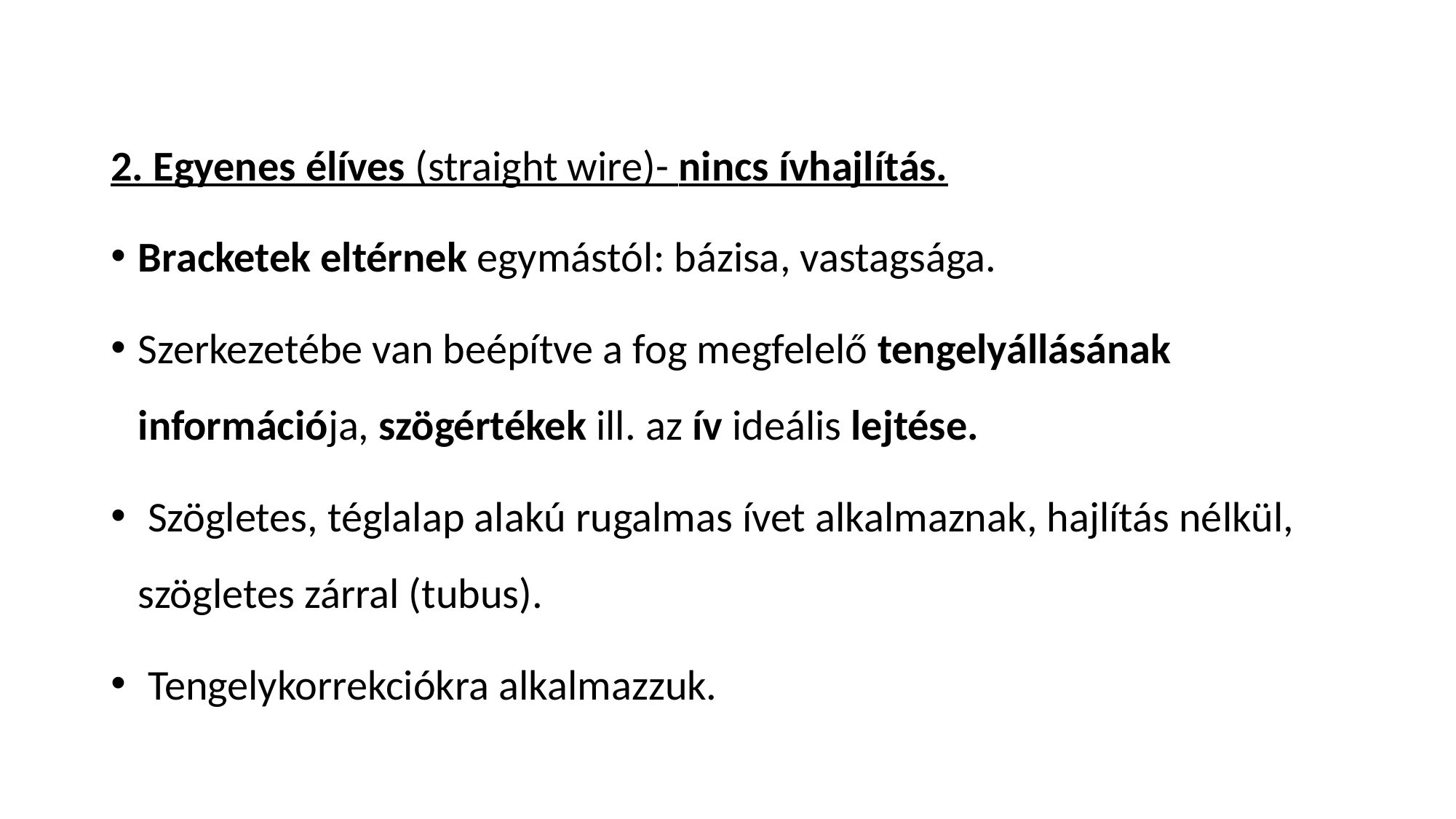

2. Egyenes élíves (straight wire)- nincs ívhajlítás.
Bracketek eltérnek egymástól: bázisa, vastagsága.
Szerkezetébe van beépítve a fog megfelelő tengelyállásának információja, szögértékek ill. az ív ideális lejtése.
 Szögletes, téglalap alakú rugalmas ívet alkalmaznak, hajlítás nélkül, szögletes zárral (tubus).
 Tengelykorrekciókra alkalmazzuk.